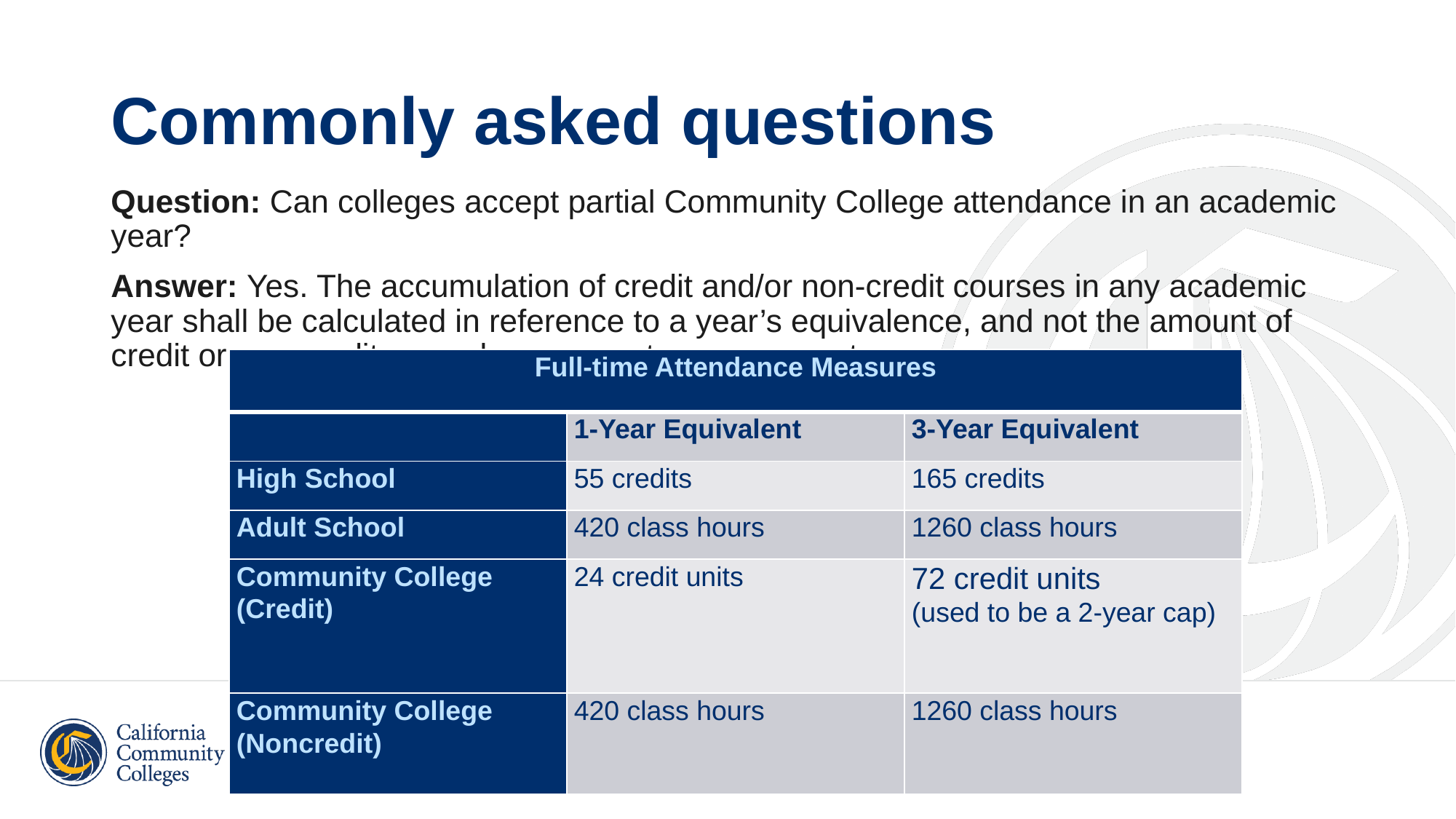

# Commonly asked questions
Question: Can colleges accept partial Community College attendance in an academic year?
Answer: Yes. The accumulation of credit and/or non-credit courses in any academic year shall be calculated in reference to a year’s equivalence, and not the amount of credit or non-credit earned per semester or per quarter.

| Full-time Attendance Measures |  |  |
| --- | --- | --- |
|  | 1-Year Equivalent | 3-Year Equivalent |
| High School | 55 credits | 165 credits |
| Adult School | 420 class hours | 1260 class hours |
| Community College (Credit) | 24 credit units | 72 credit units (used to be a 2-year cap) |
| Community College (Noncredit) | 420 class hours | 1260 class hours |